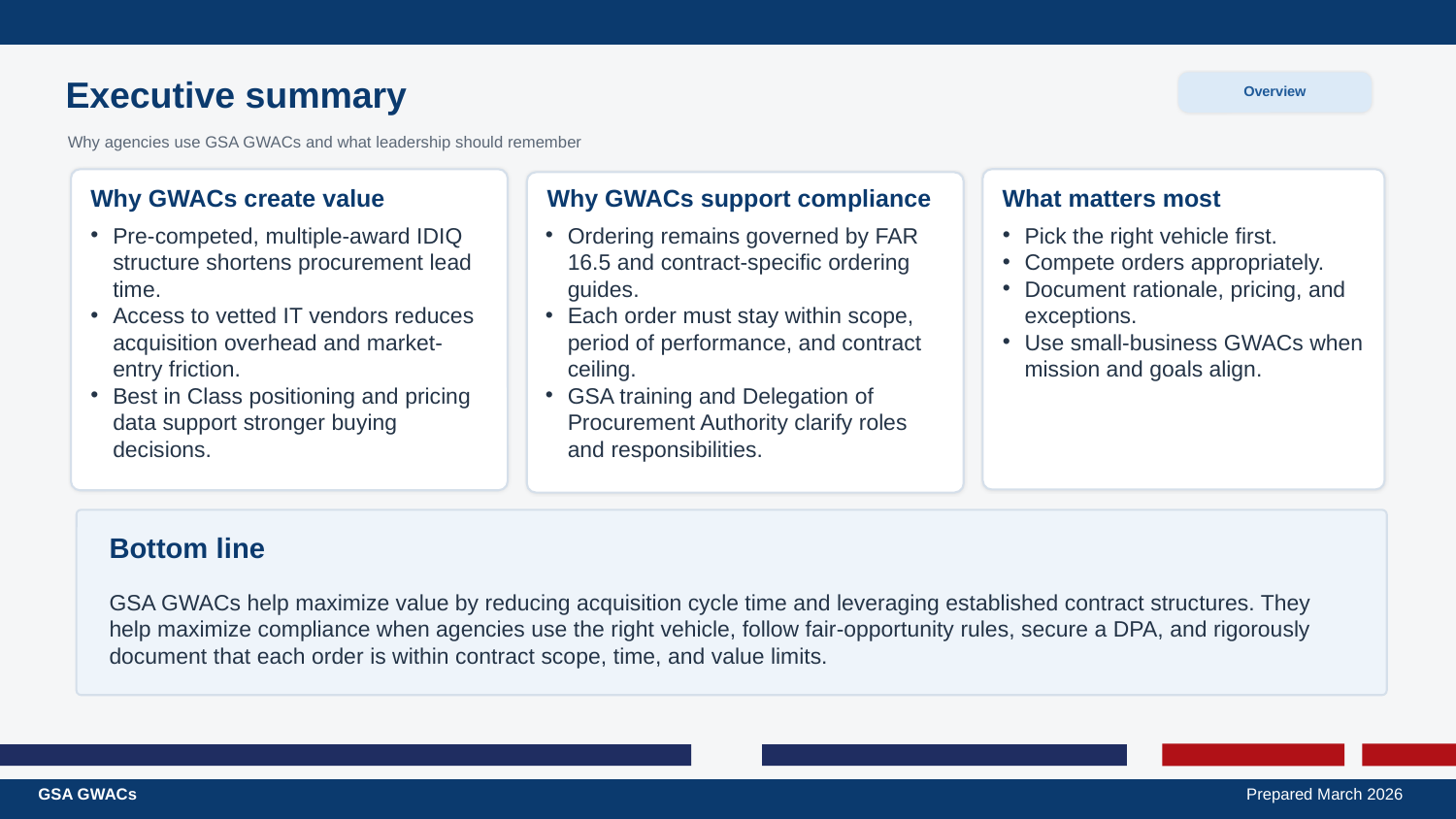

Executive summary

Overview
Why agencies use GSA GWACs and what leadership should remember

Why GWACs create value
Why GWACs support compliance
What matters most
Pre-competed, multiple-award IDIQ structure shortens procurement lead time.
Access to vetted IT vendors reduces acquisition overhead and market-entry friction.
Best in Class positioning and pricing data support stronger buying decisions.
Pick the right vehicle first.
Compete orders appropriately.
Document rationale, pricing, and exceptions.
Use small-business GWACs when mission and goals align.
Ordering remains governed by FAR 16.5 and contract-specific ordering guides.
Each order must stay within scope, period of performance, and contract ceiling.
GSA training and Delegation of Procurement Authority clarify roles and responsibilities.

Bottom line
GSA GWACs help maximize value by reducing acquisition cycle time and leveraging established contract structures. They help maximize compliance when agencies use the right vehicle, follow fair-opportunity rules, secure a DPA, and rigorously document that each order is within contract scope, time, and value limits.